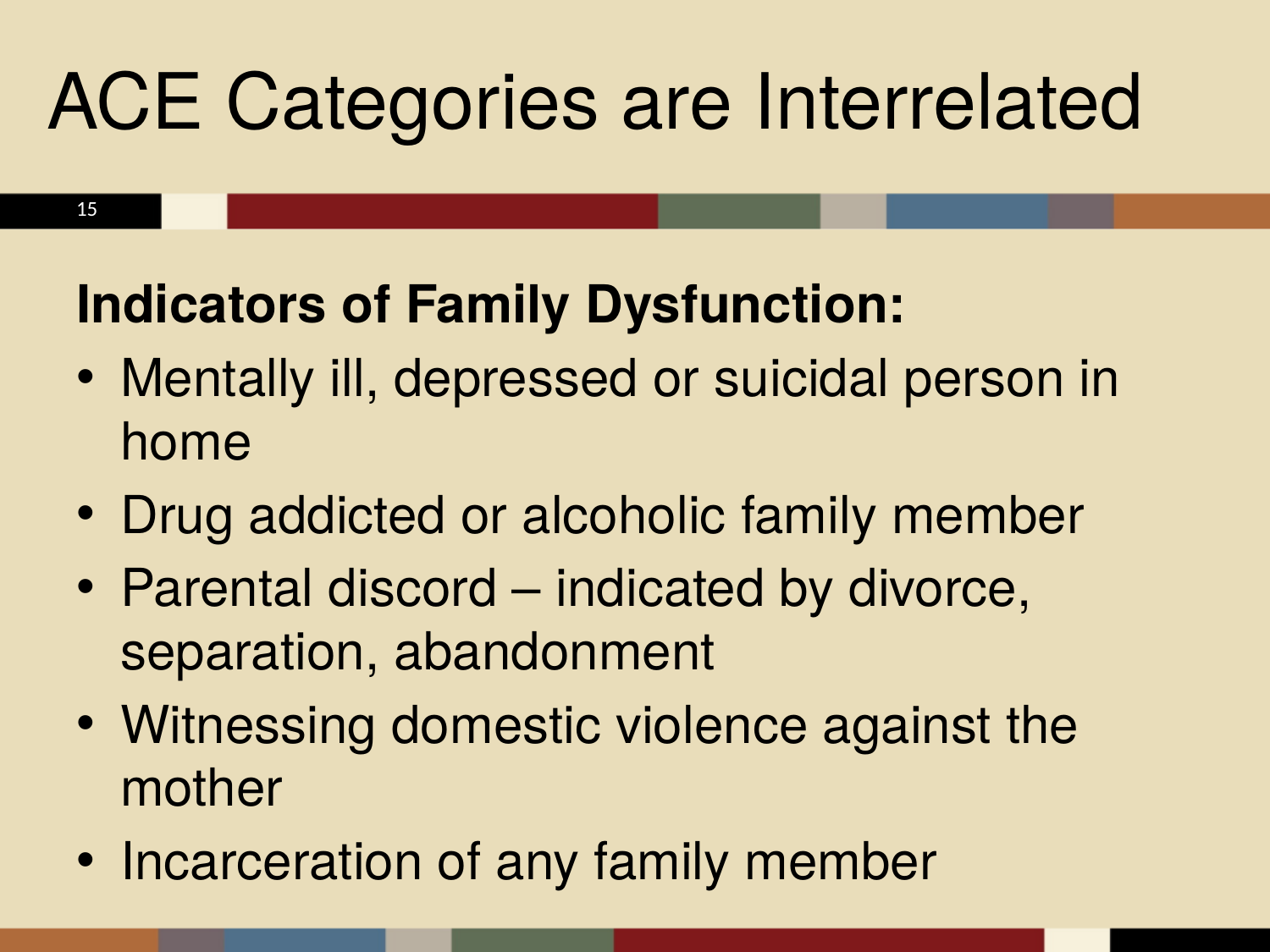

# ACE Categories are Interrelated
15
Indicators of Family Dysfunction:
Mentally ill, depressed or suicidal person in home
Drug addicted or alcoholic family member
Parental discord – indicated by divorce, separation, abandonment
Witnessing domestic violence against the mother
Incarceration of any family member